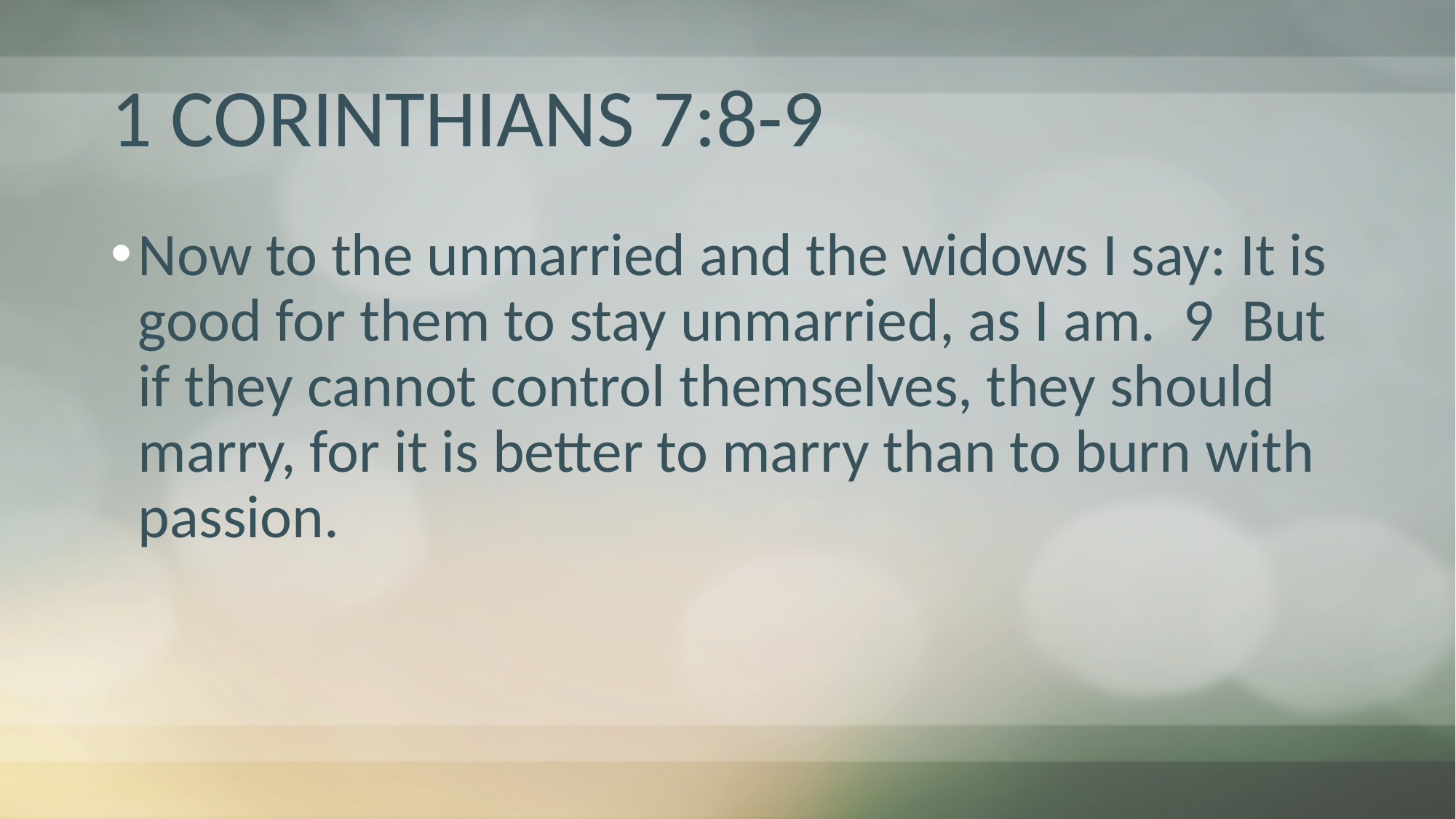

# 1 CORINTHIANS 7:8-9
Now to the unmarried and the widows I say: It is good for them to stay unmarried, as I am.  9  But if they cannot control themselves, they should marry, for it is better to marry than to burn with passion.